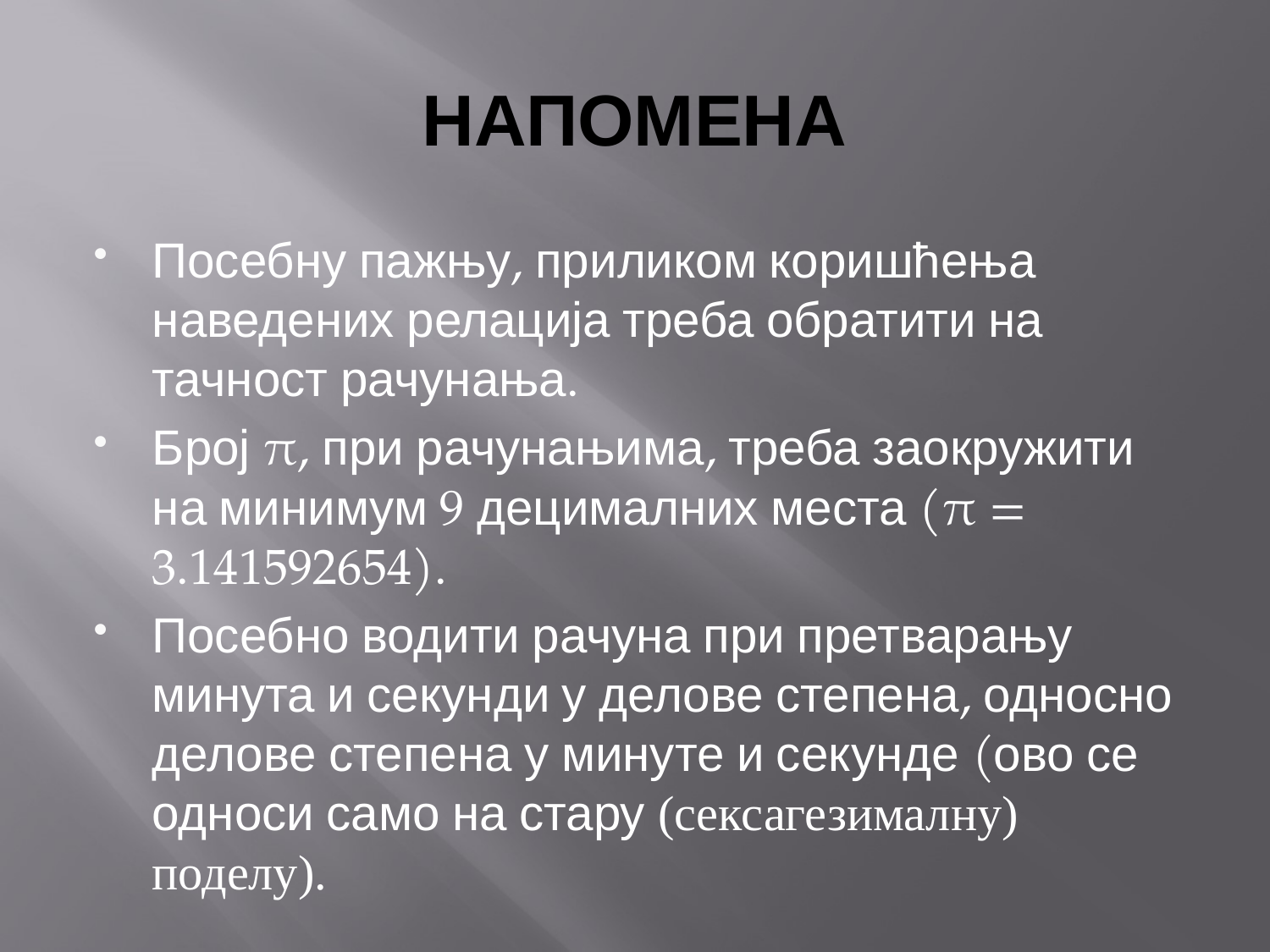

# НАПОМЕНА
Посебну пажњу, приликом коришћења наведених релација треба обратити на тачност рачунања.
Број π, при рачунањима, треба заокружити на минимум 9 децималних места (π = 3.141592654).
Посебно водити рачуна при претварању минута и секунди у делове степена, односно делове степена у минуте и секунде (ово се односи само на стару (сексагезималну) поделу).